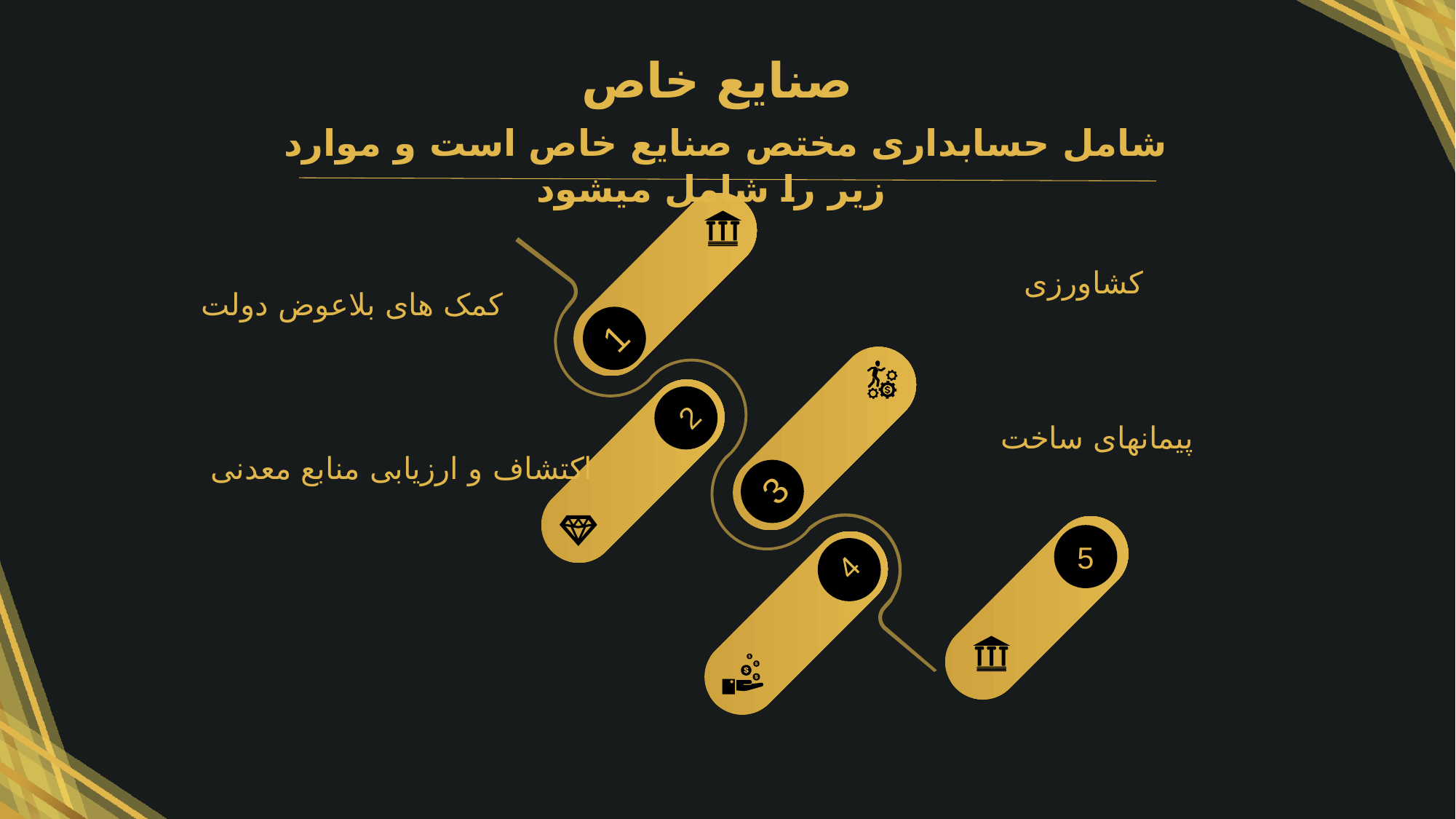

صنایع خاص
 شامل حسابداری مختص صنایع خاص است و موارد زیر را شامل میشود

1

2

3

کشاورزی

کمک های بلاعوض دولت
پیمانهای ساخت
اکتشاف و ارزیابی منابع معدنی
5
4